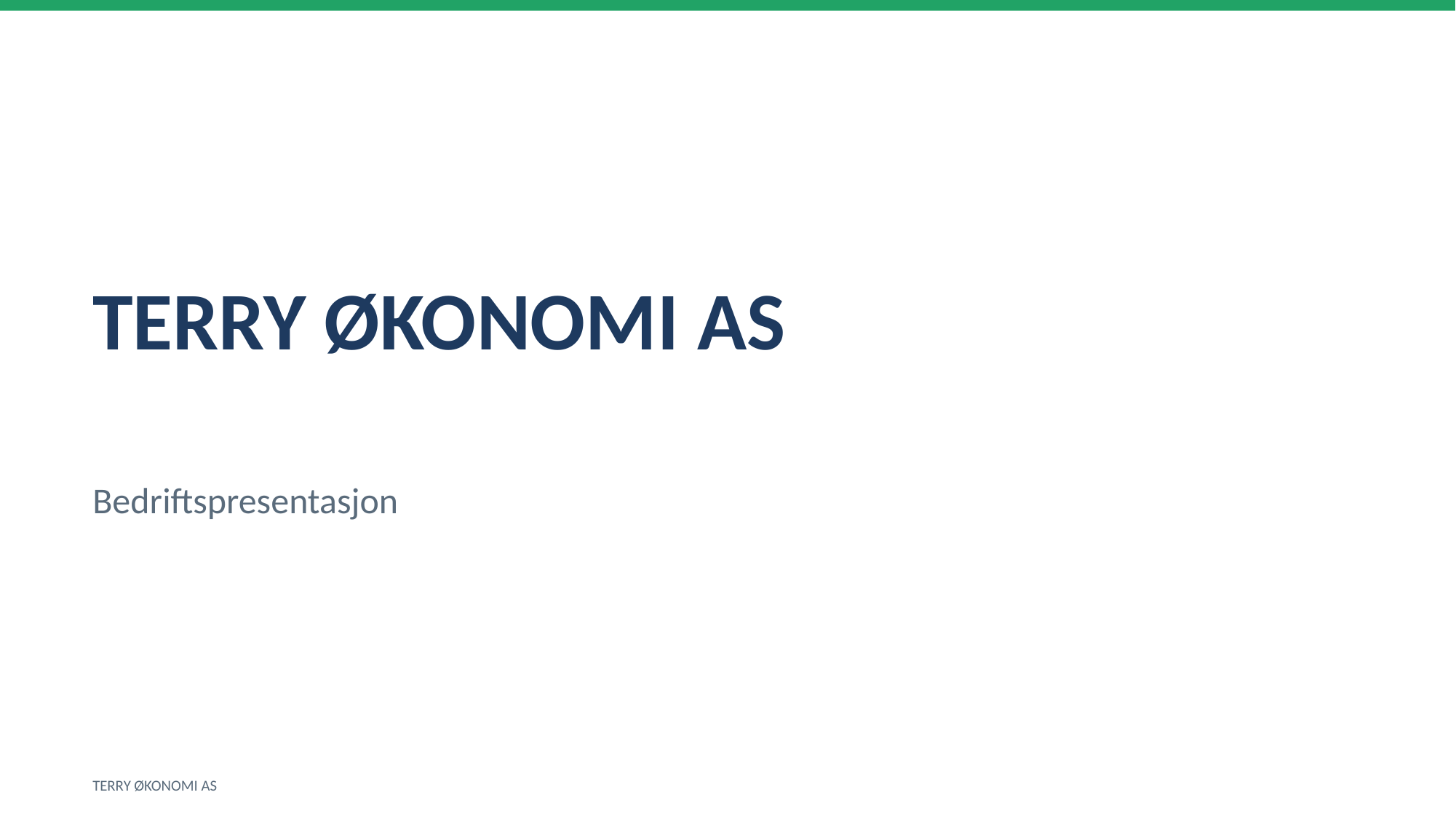

TERRY ØKONOMI AS
Bedriftspresentasjon
TERRY ØKONOMI AS